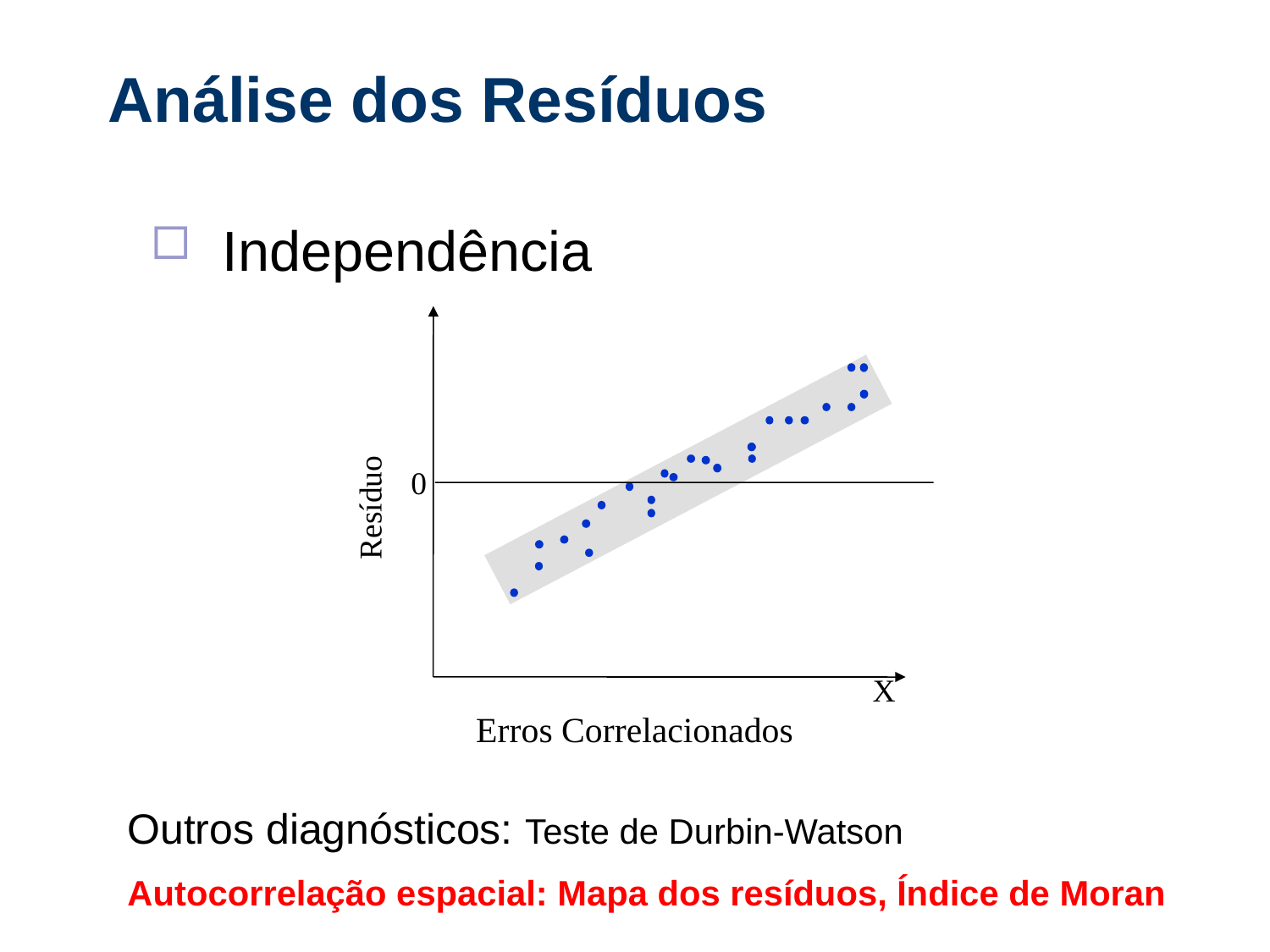

# Análise dos Resíduos

  Independência

0

Resíduo

X

Erros Correlacionados
Outros diagnósticos: Teste de Durbin-Watson
Autocorrelação espacial: Mapa dos resíduos, Índice de Moran